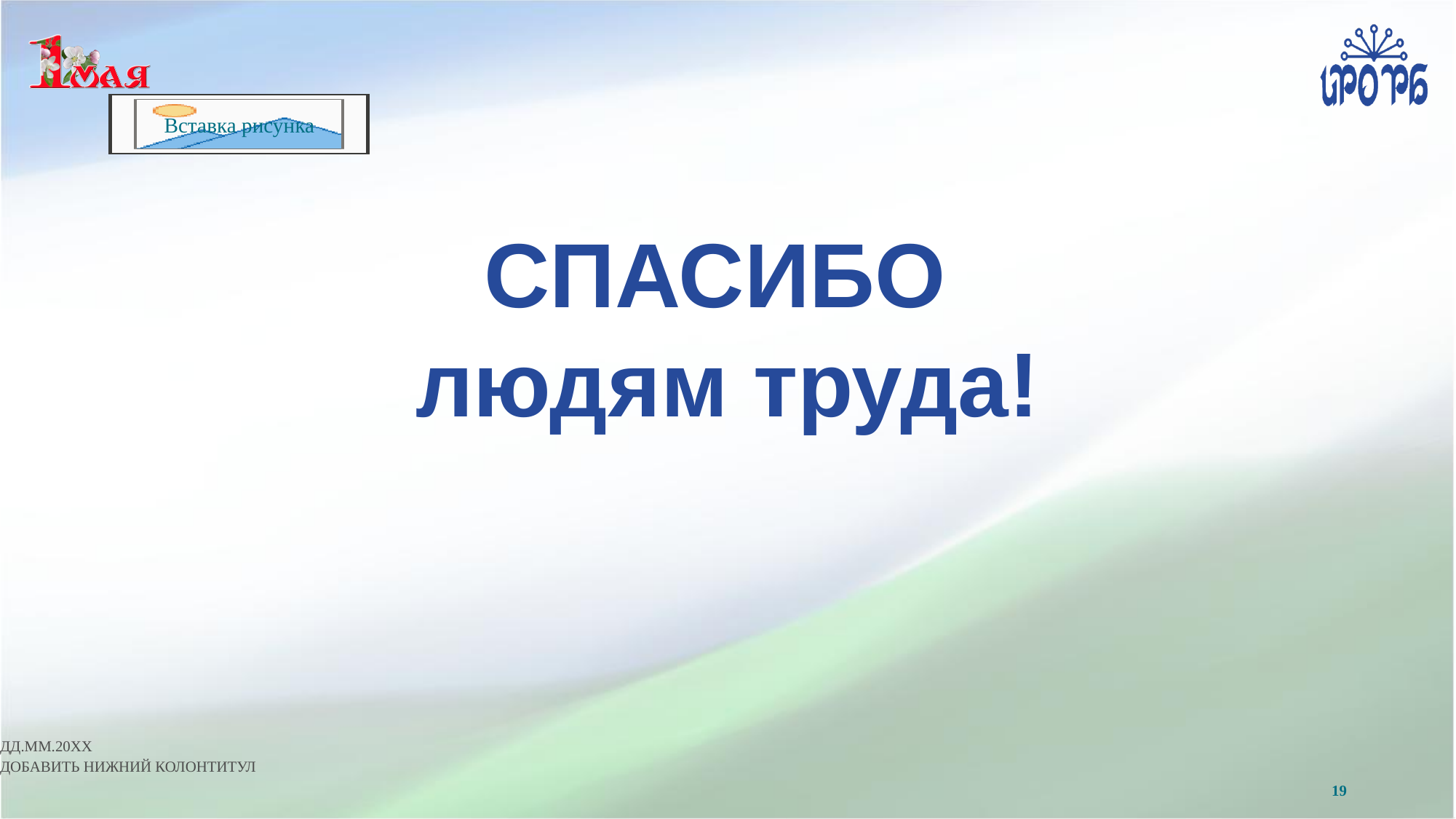

СПАСИБО
людям труда!

ДД.ММ.20XX
ДОБАВИТЬ НИЖНИЙ КОЛОНТИТУЛ
19